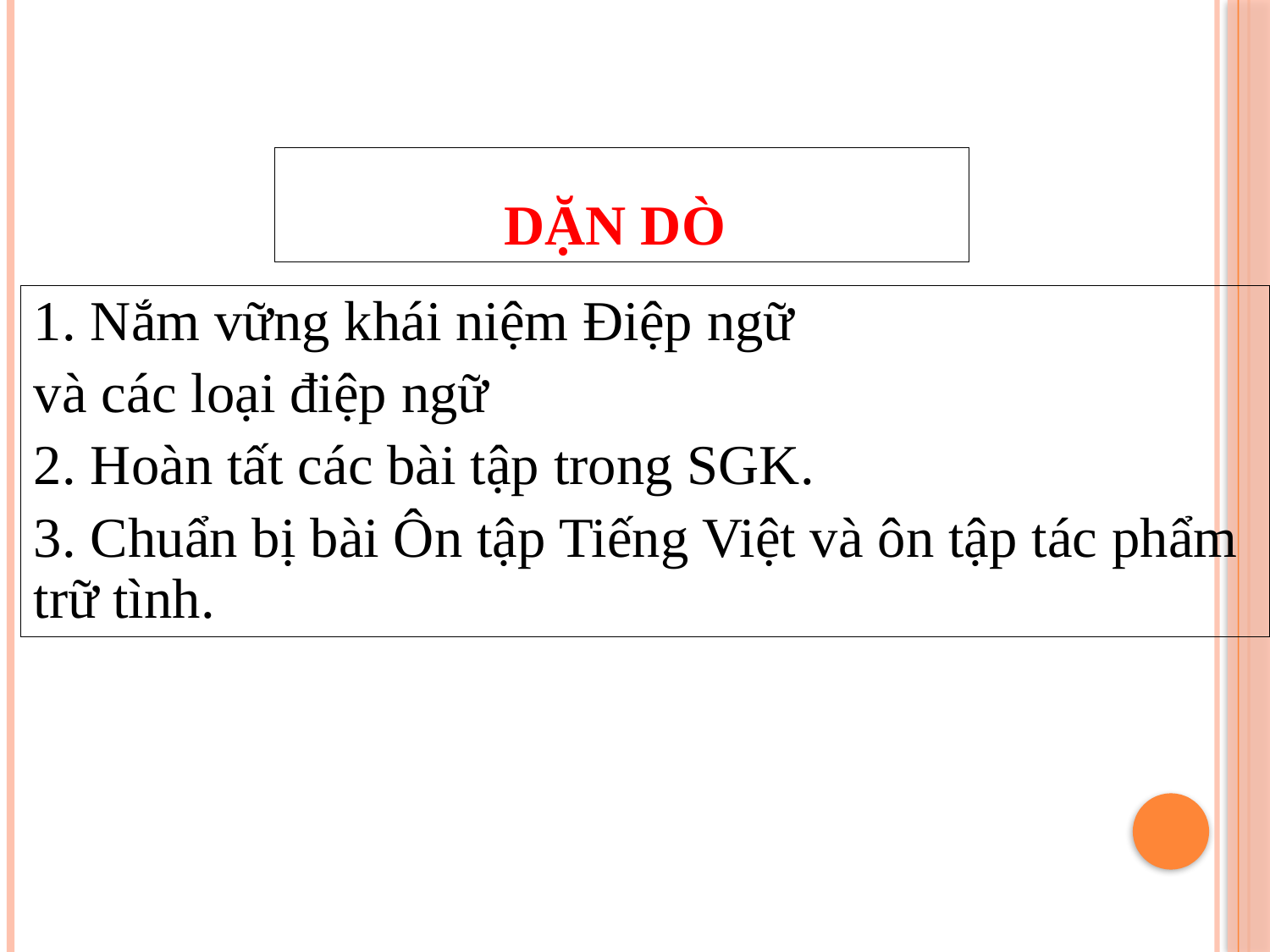

Dặn dò
1. Nắm vững khái niệm Điệp ngữ
và các loại điệp ngữ
2. Hoàn tất các bài tập trong SGK.
3. Chuẩn bị bài Ôn tập Tiếng Việt và ôn tập tác phẩm trữ tình.